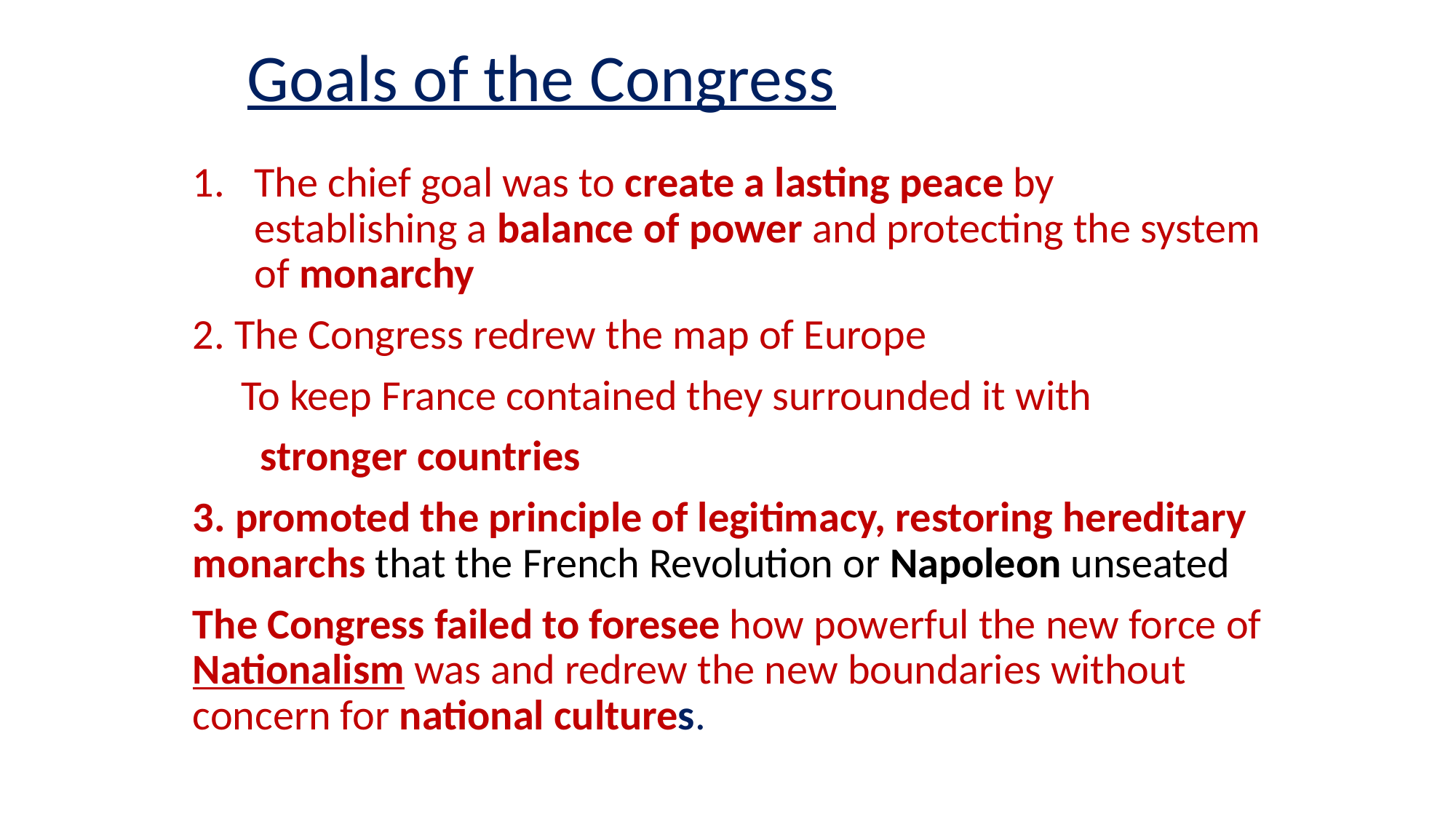

# Goals of the Congress
The chief goal was to create a lasting peace by establishing a balance of power and protecting the system of monarchy
2. The Congress redrew the map of Europe
     To keep France contained they surrounded it with
       stronger countries
3. promoted the principle of legitimacy, restoring hereditary monarchs that the French Revolution or Napoleon unseated
The Congress failed to foresee how powerful the new force of Nationalism was and redrew the new boundaries without concern for national cultures.